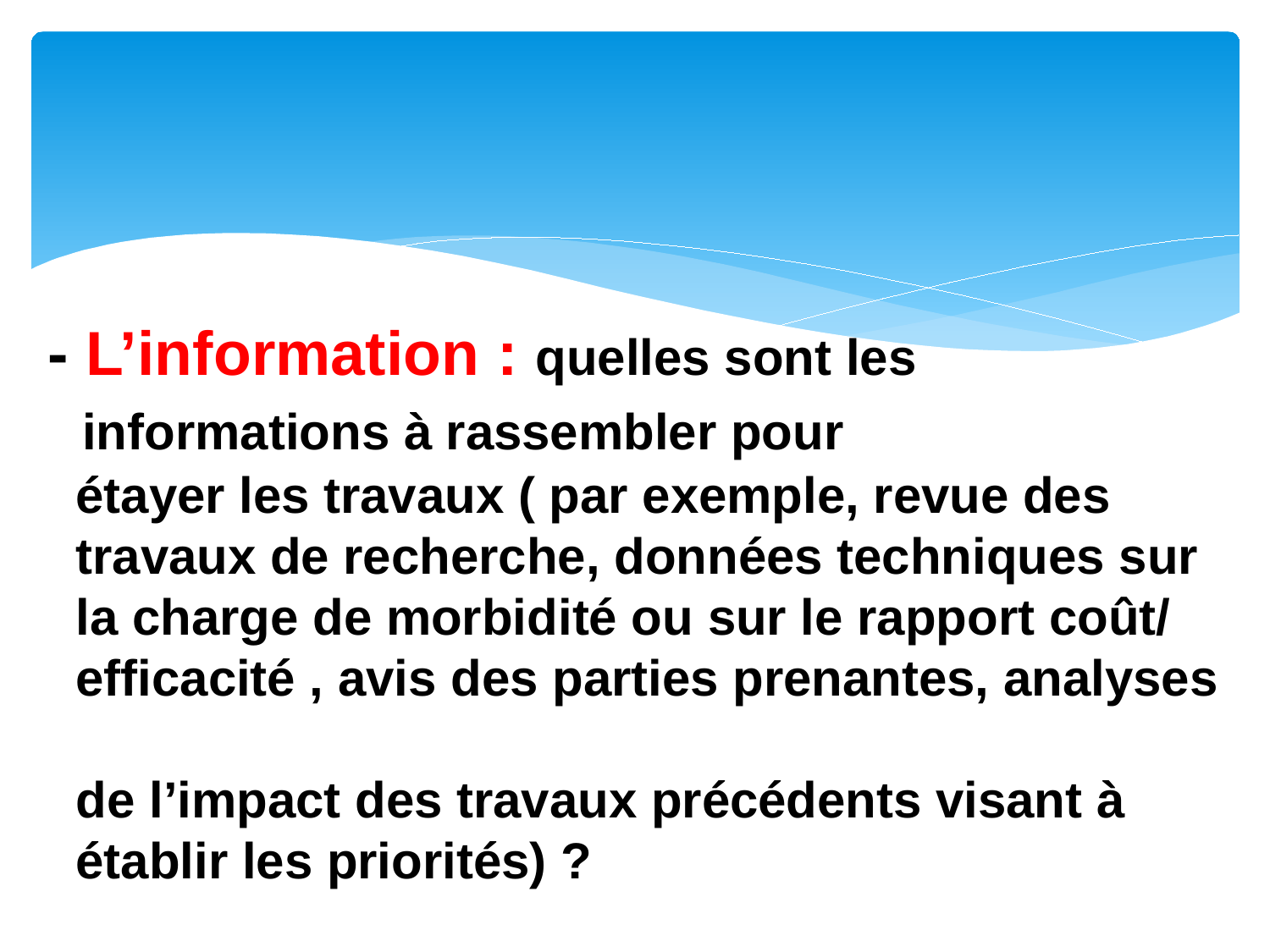

# - L’information : quelles sont les informations à rassembler pour étayer les travaux ( par exemple, revue des travaux de recherche, données techniques sur la charge de morbidité ou sur le rapport coût/ efficacité , avis des parties prenantes, analyses de l’impact des travaux précédents visant à établir les priorités) ?